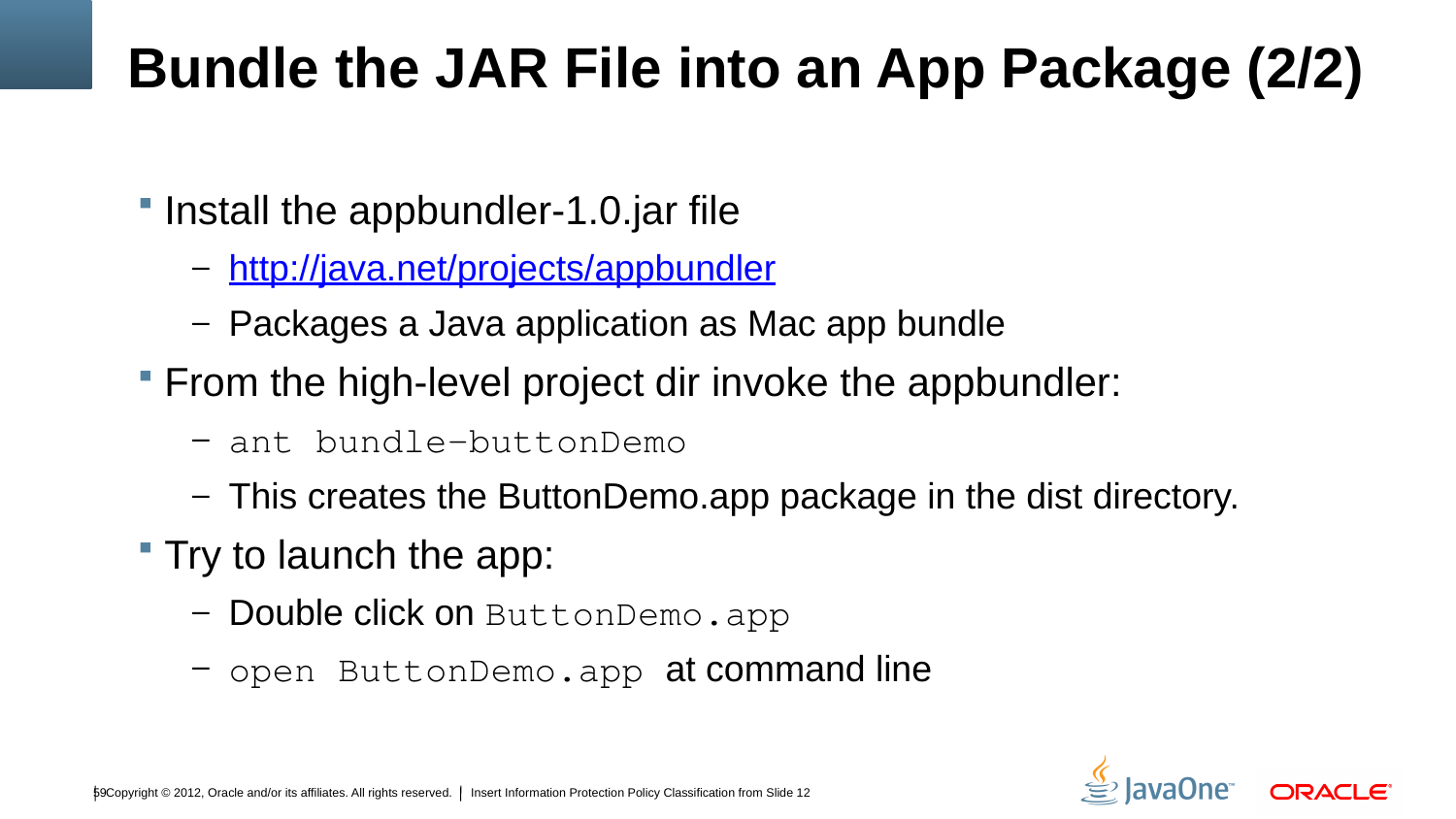

# Bundle the JAR File into an App Package (2/2)

Install the appbundler-1.0.jar file
http://java.net/projects/appbundler
Packages a Java application as Mac app bundle
From the high-level project dir invoke the appbundler:
ant bundle-buttonDemo
This creates the ButtonDemo.app package in the dist directory.
Try to launch the app:
Double click on ButtonDemo.app
open ButtonDemo.app at command line